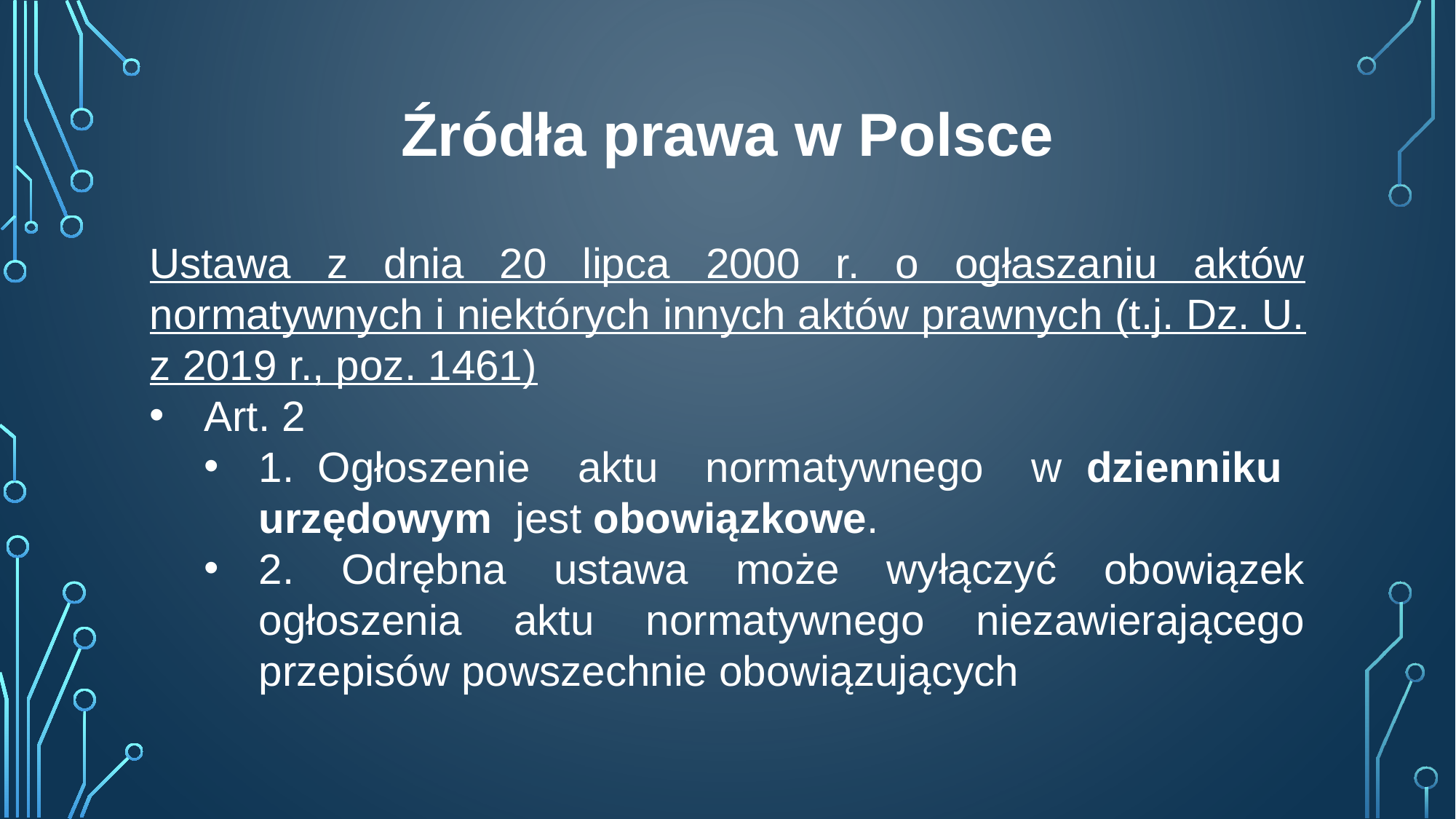

Źródła prawa w Polsce
Ustawa z dnia 20 lipca 2000 r. o ogłaszaniu aktów normatywnych i niektórych innych aktów prawnych (t.j. Dz. U. z 2019 r., poz. 1461)
Art. 2
1. Ogłoszenie  aktu  normatywnego  w dzienniku  urzędowym  jest obowiązkowe.
2. Odrębna ustawa może wyłączyć obowiązek ogłoszenia aktu normatywnego niezawierającego przepisów powszechnie obowiązujących